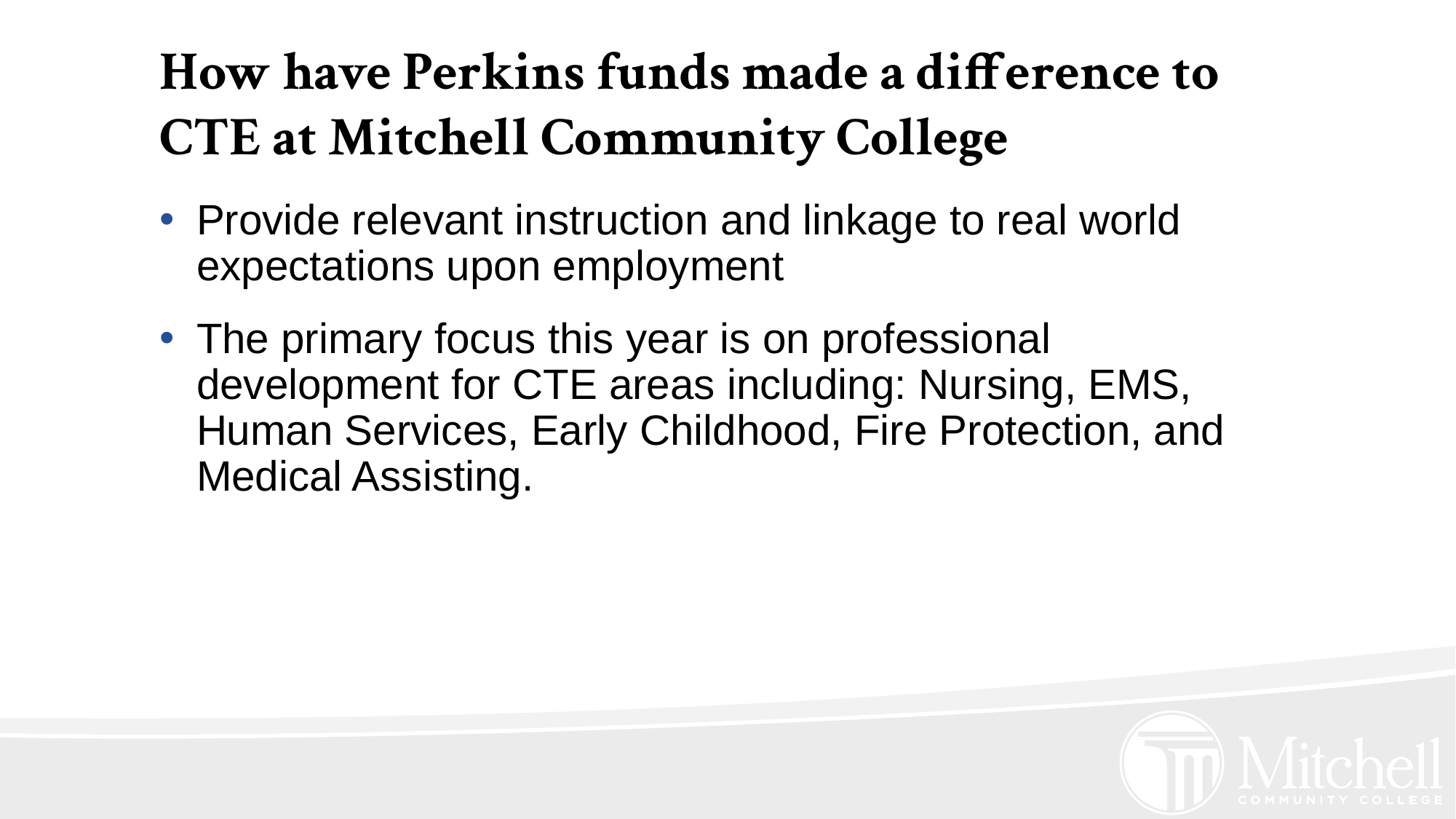

# How have Perkins funds made a difference to CTE at Mitchell Community College
Provide relevant instruction and linkage to real world expectations upon employment
The primary focus this year is on professional development for CTE areas including: Nursing, EMS, Human Services, Early Childhood, Fire Protection, and Medical Assisting.